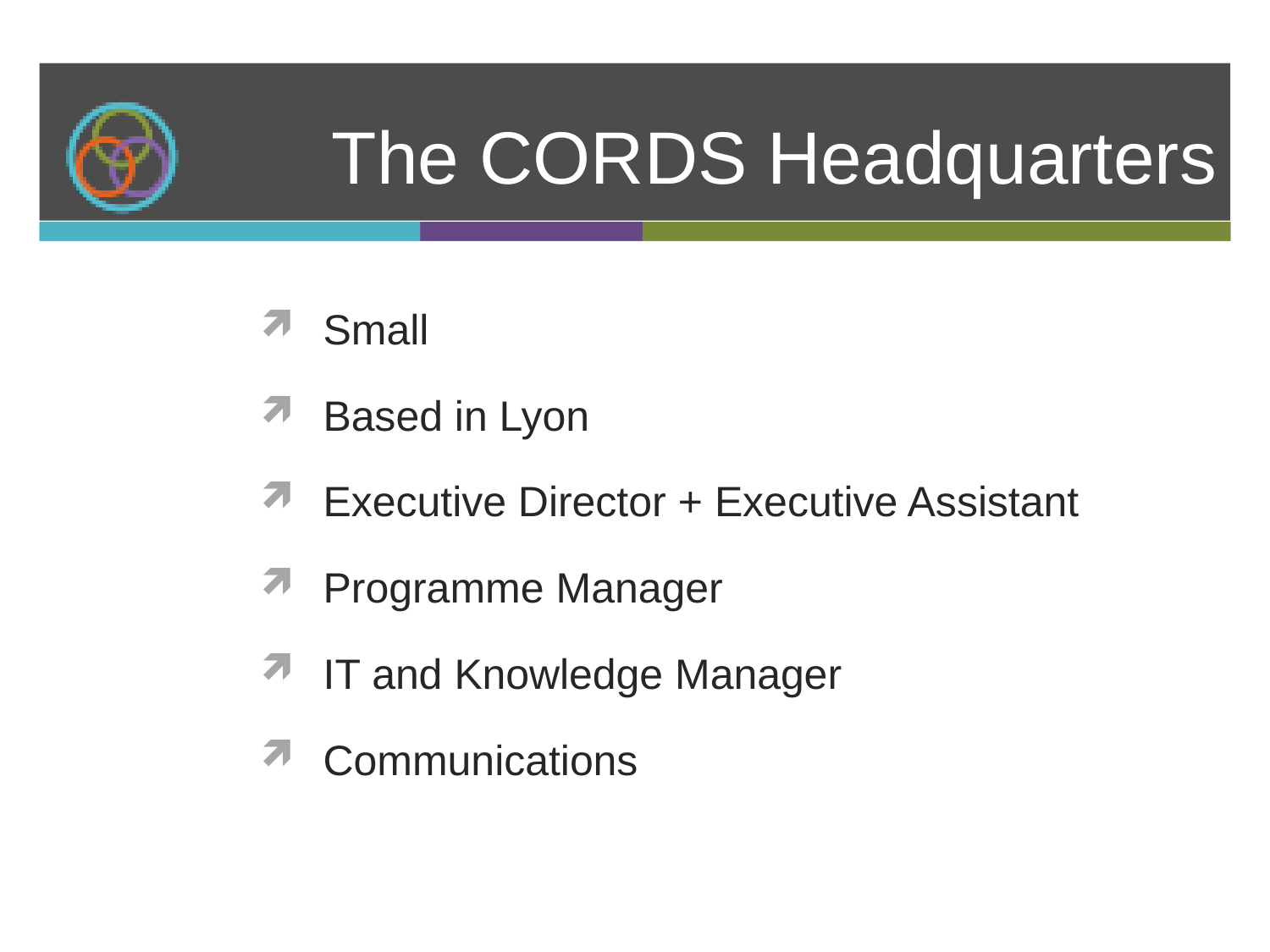

# The CORDS Headquarters
Small
Based in Lyon
Executive Director + Executive Assistant
Programme Manager
IT and Knowledge Manager
Communications